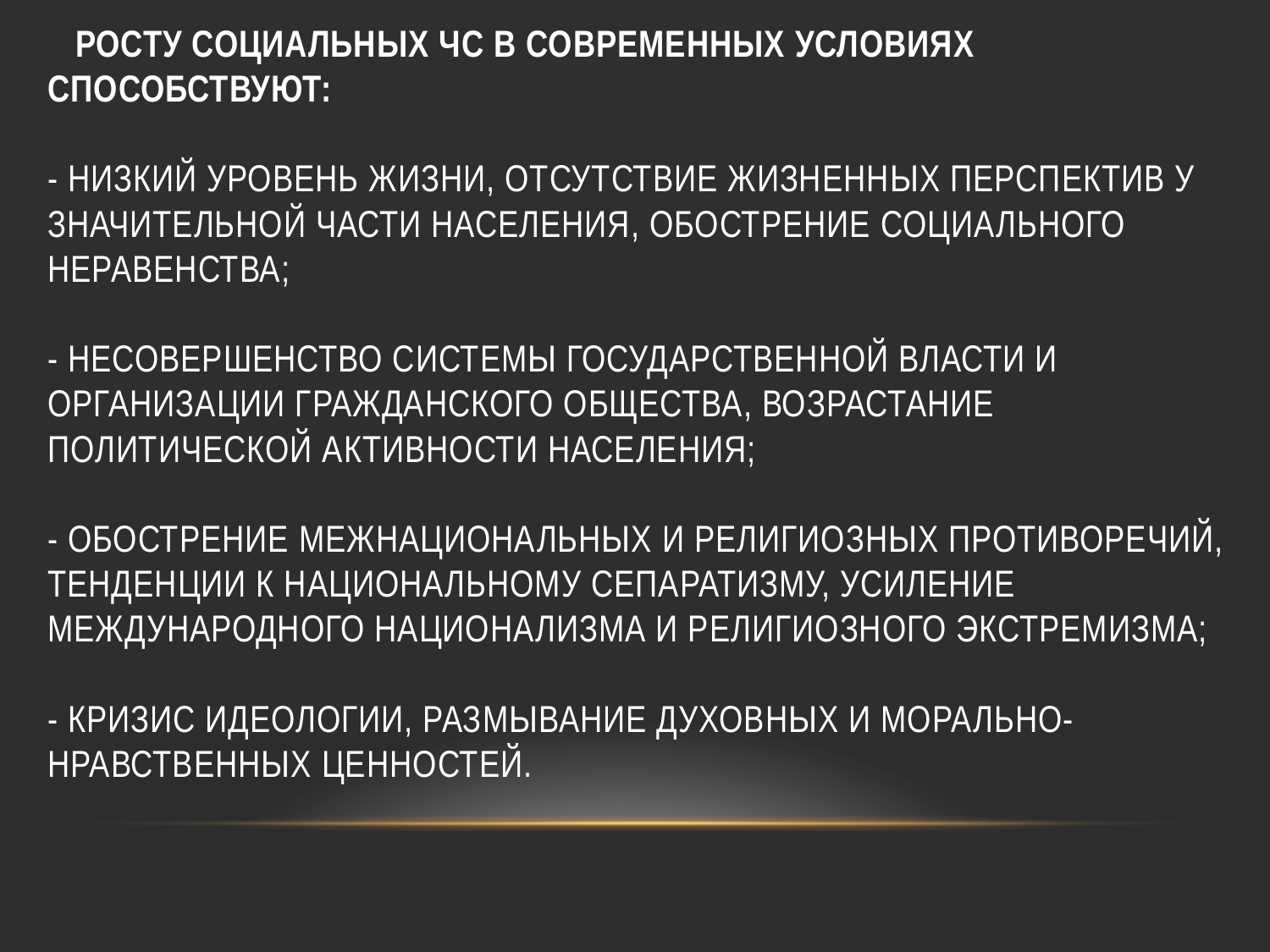

# Росту социальных ЧС в современных условиях способствуют: - низкий уровень жизни, отсутствие жизненных перспектив у значительной части населения, обострение социального неравенства; - несовершенство системы государственной власти и организации гражданского общества, возрастание политической активности населения; - обострение межнациональных и религиозных противоречий, тенденции к национальному сепаратизму, усиление международного национализма и религиозного экстремизма; - кризис идеологии, размывание духовных и морально-нравственных ценностей.